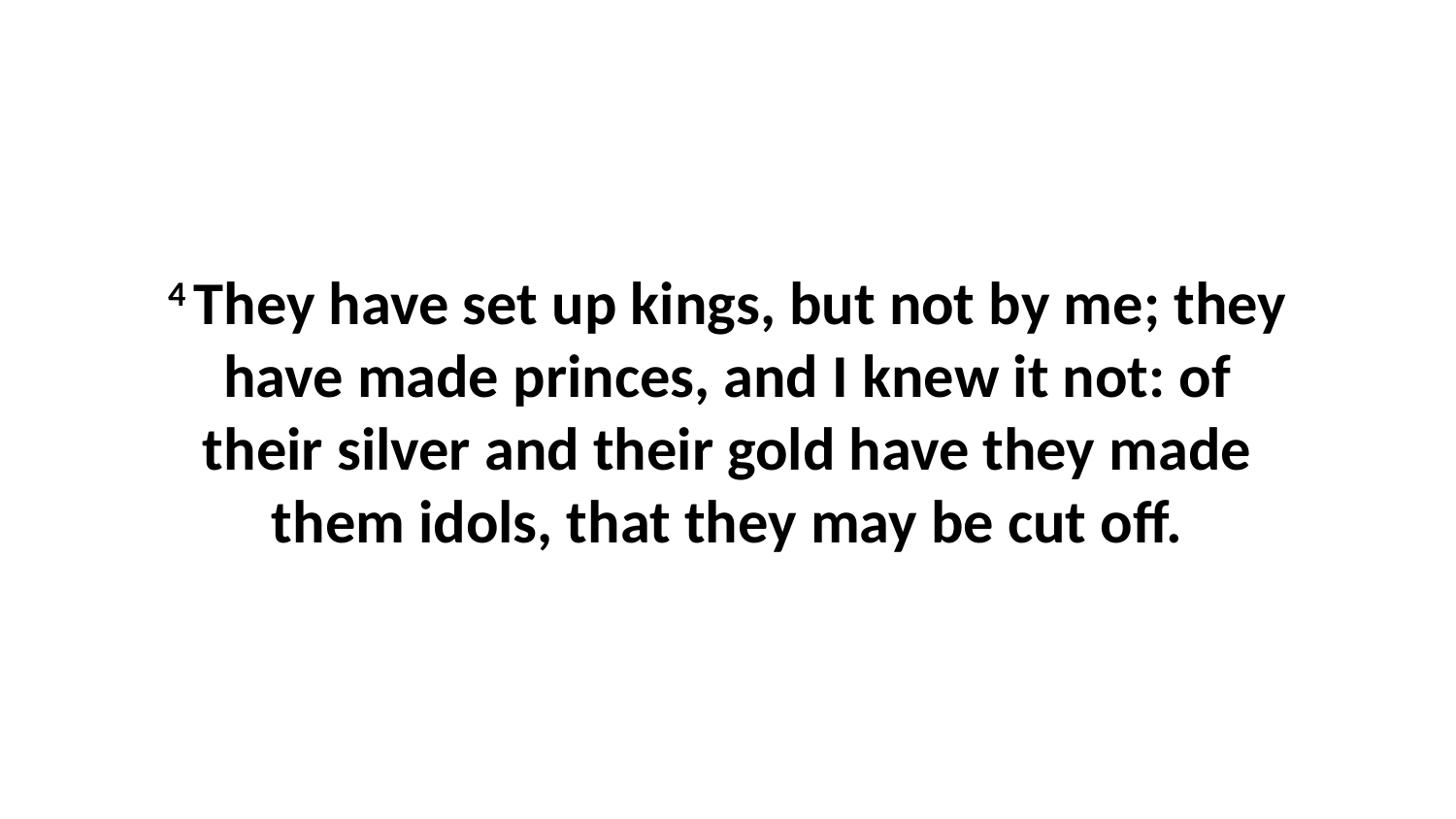

4 They have set up kings, but not by me; they have made princes, and I knew it not: of their silver and their gold have they made them idols, that they may be cut off.